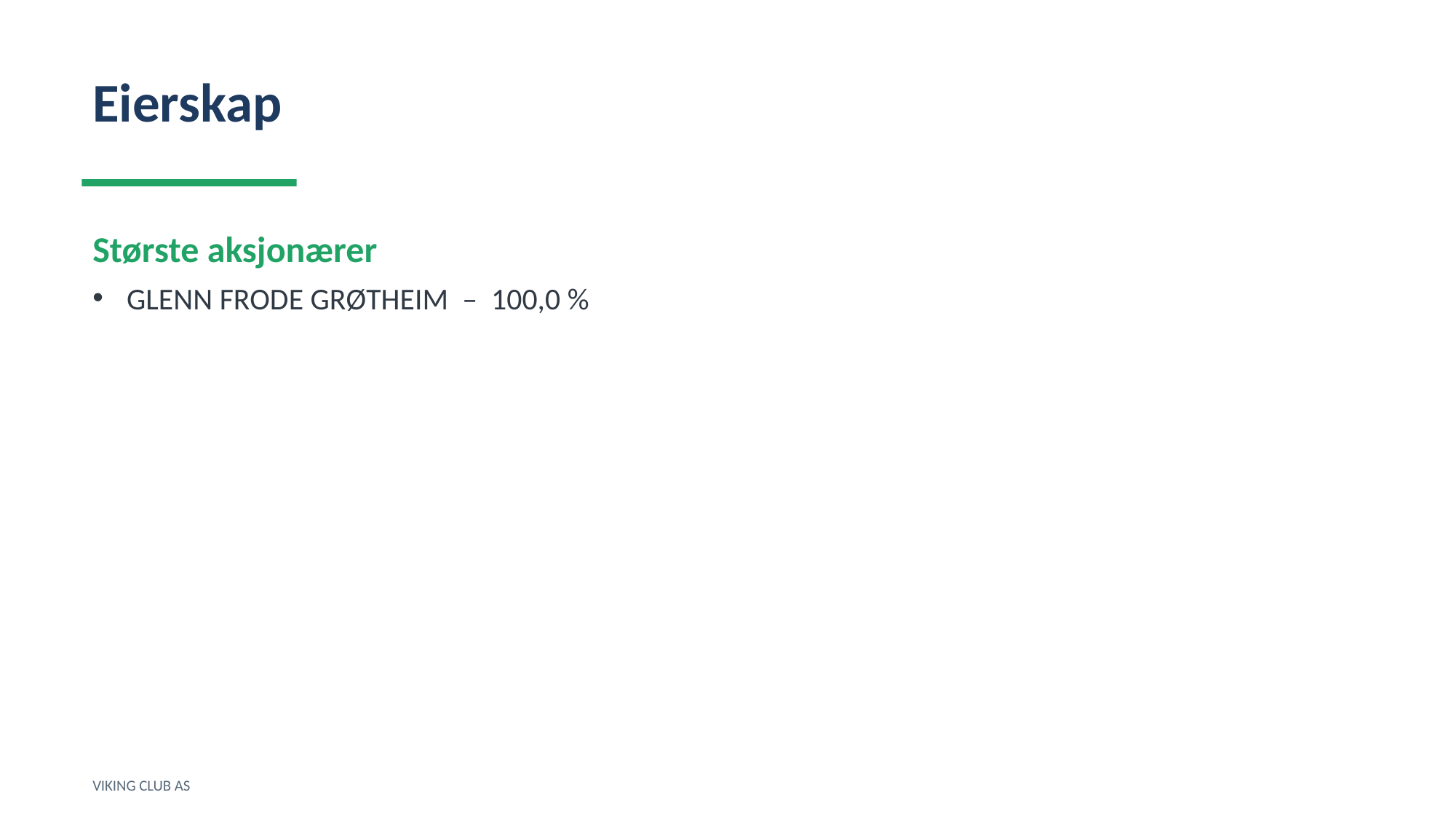

Eierskap

Største aksjonærer
GLENN FRODE GRØTHEIM  –  100,0 %
VIKING CLUB AS